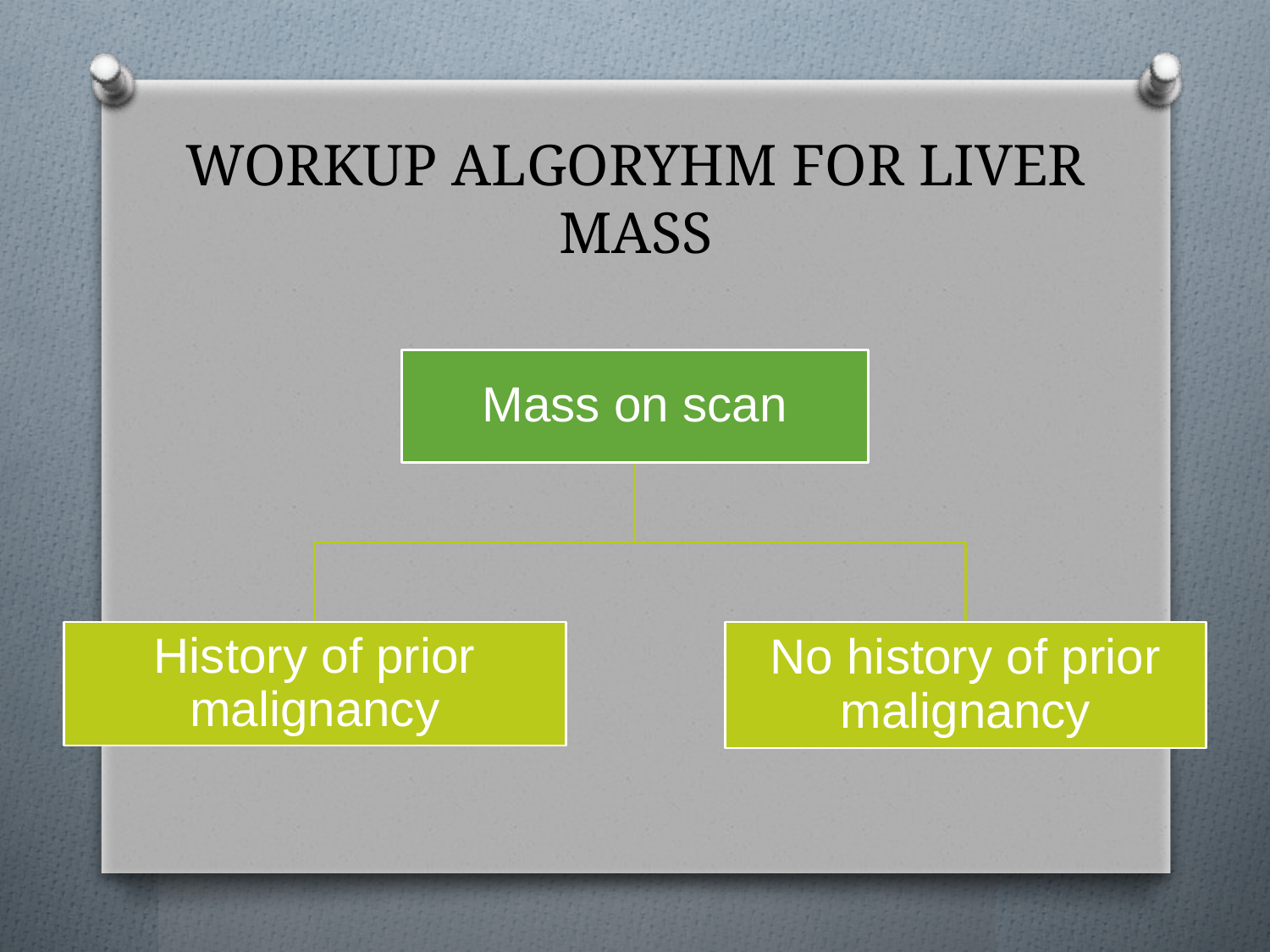

# WORKUP ALGORYHM FOR LIVER MASS
Mass on scan
History of prior malignancy
No history of prior malignancy